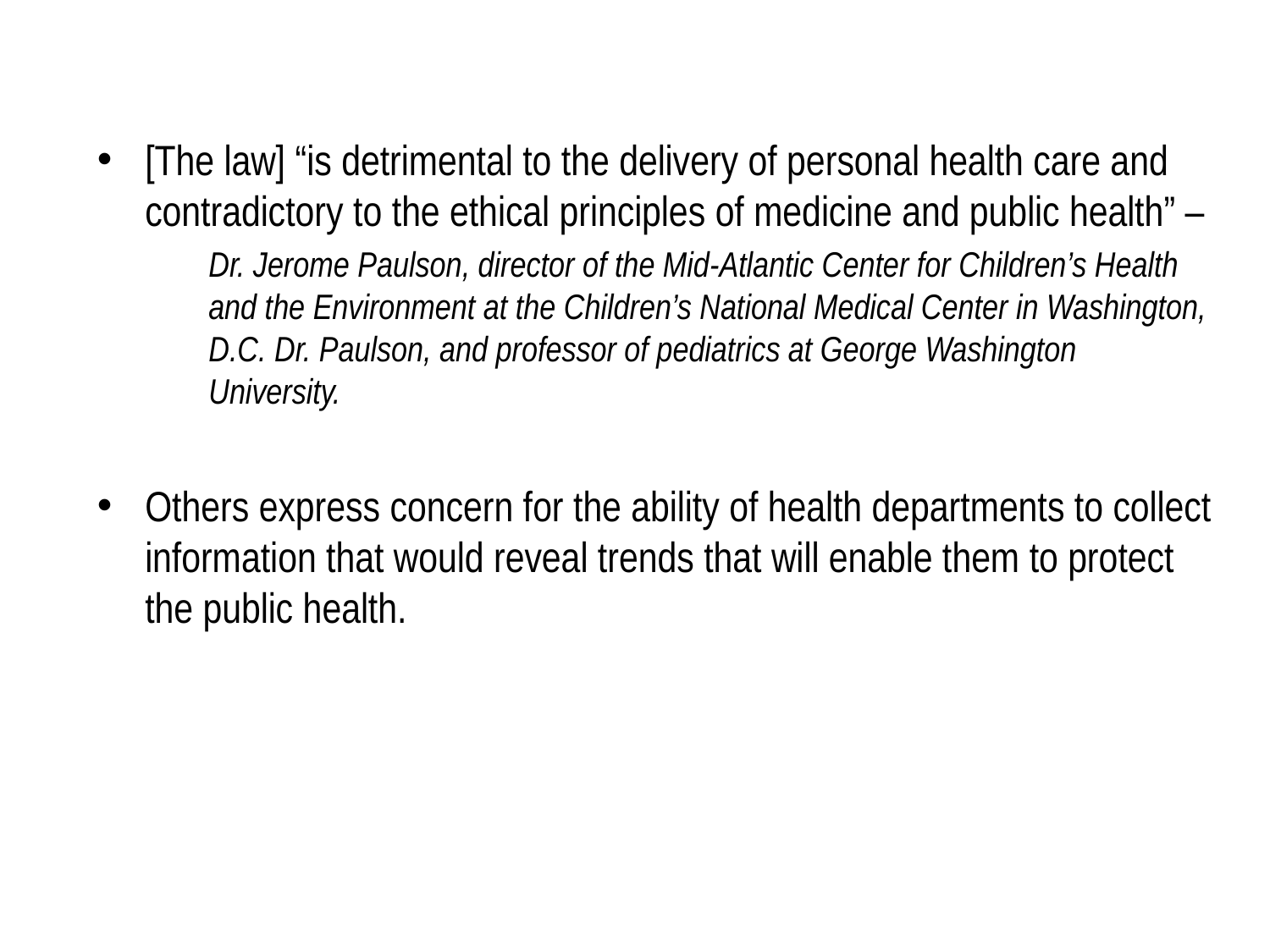

[The law] “is detrimental to the delivery of personal health care and contradictory to the ethical principles of medicine and public health” –
Dr. Jerome Paulson, director of the Mid-Atlantic Center for Children’s Health and the Environment at the Children’s National Medical Center in Washington, D.C. Dr. Paulson, and professor of pediatrics at George Washington University.

Others express concern for the ability of health departments to collect information that would reveal trends that will enable them to protect the public health.